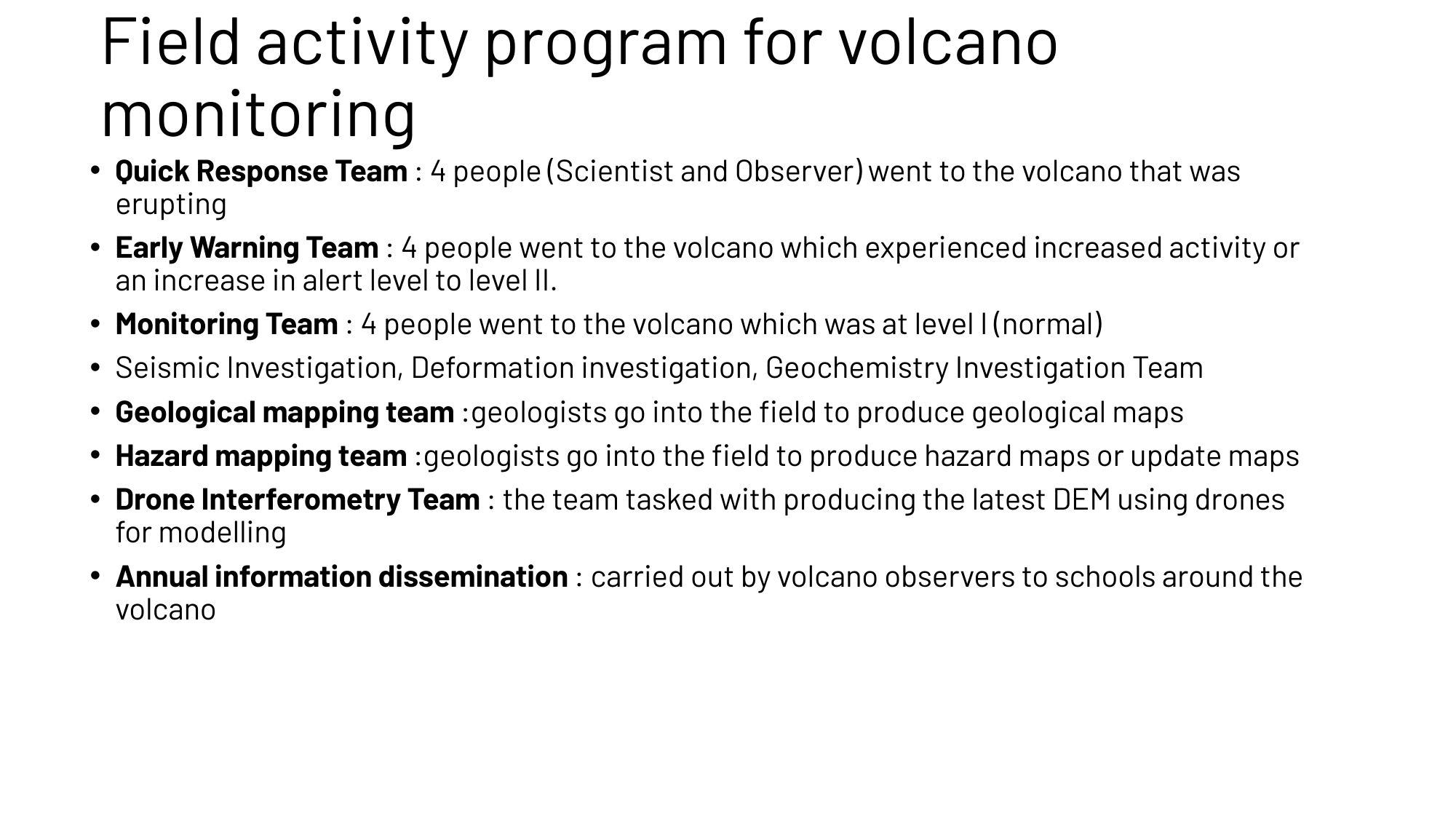

# Field activity program for volcano monitoring
Quick Response Team : 4 people (Scientist and Observer) went to the volcano that was erupting
Early Warning Team : 4 people went to the volcano which experienced increased activity or an increase in alert level to level II.
Monitoring Team : 4 people went to the volcano which was at level I (normal)
Seismic Investigation, Deformation investigation, Geochemistry Investigation Team
Geological mapping team :geologists go into the field to produce geological maps
Hazard mapping team :geologists go into the field to produce hazard maps or update maps
Drone Interferometry Team : the team tasked with producing the latest DEM using drones for modelling
Annual information dissemination : carried out by volcano observers to schools around the volcano